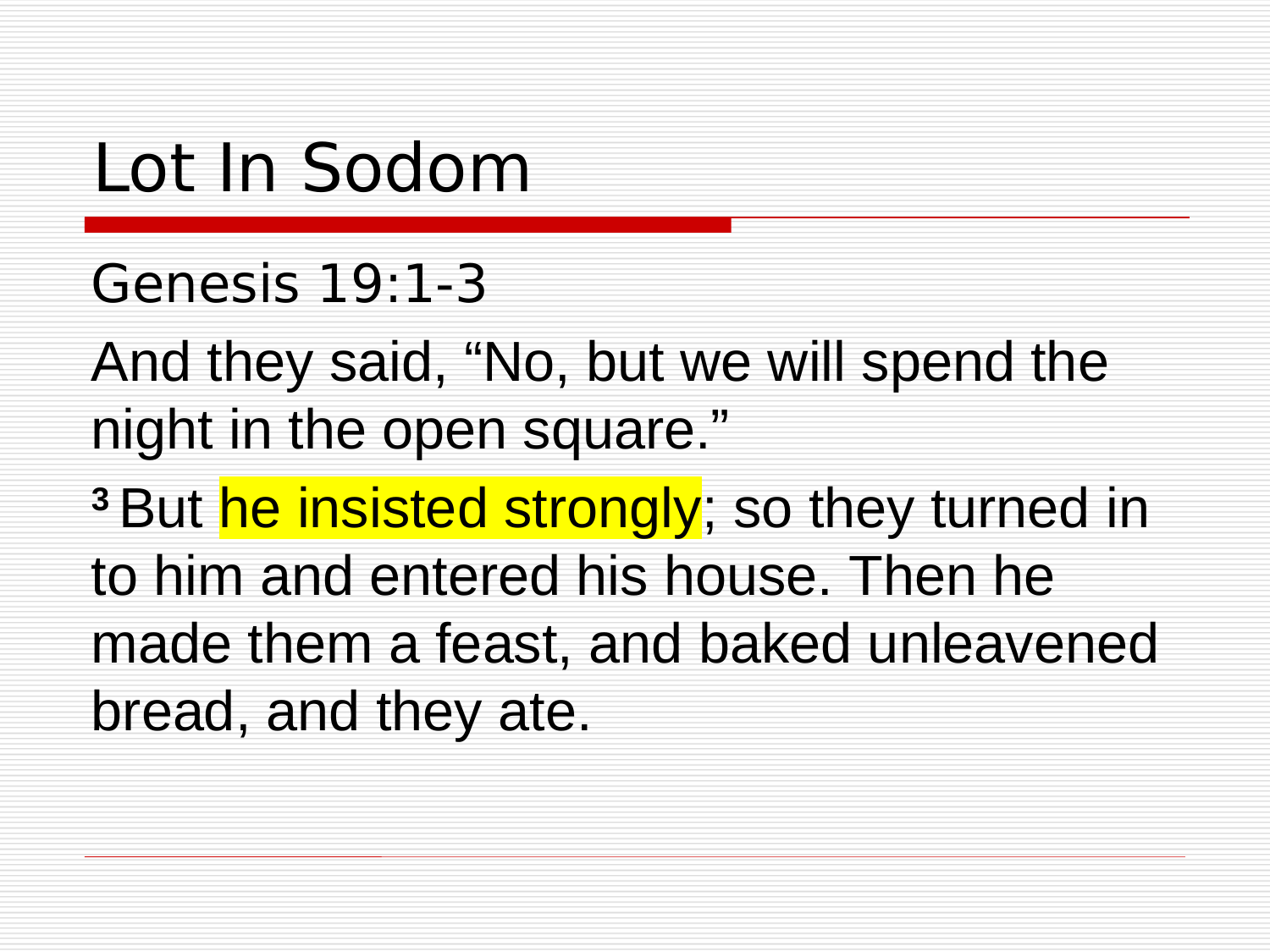

# Lot In Sodom
Genesis 19:1-3
And they said, “No, but we will spend the night in the open square.”
3 But he insisted strongly; so they turned in to him and entered his house. Then he made them a feast, and baked unleavened bread, and they ate.